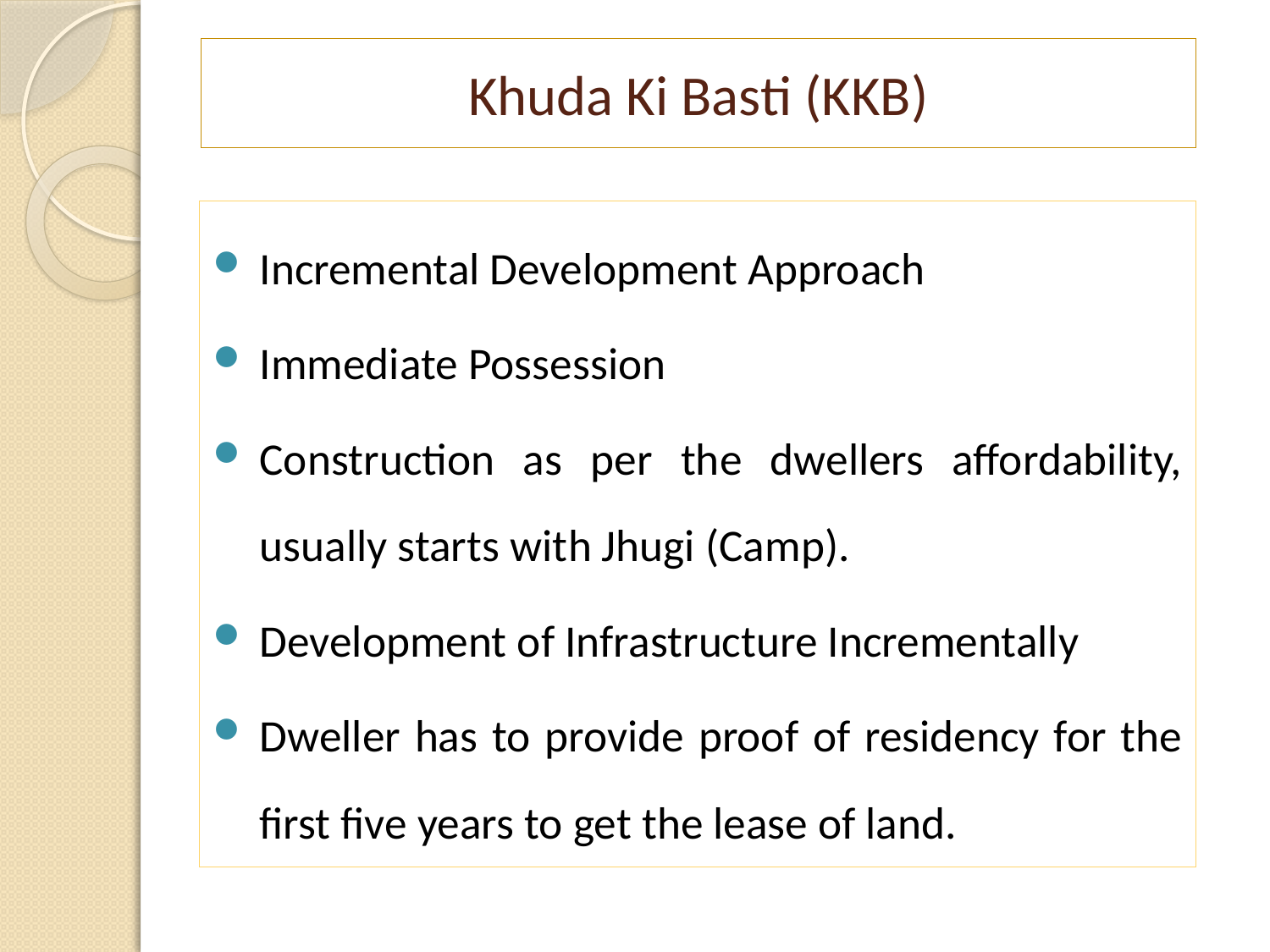

# Khuda Ki Basti (KKB)
Incremental Development Approach
Immediate Possession
Construction as per the dwellers affordability, usually starts with Jhugi (Camp).
Development of Infrastructure Incrementally
Dweller has to provide proof of residency for the first five years to get the lease of land.